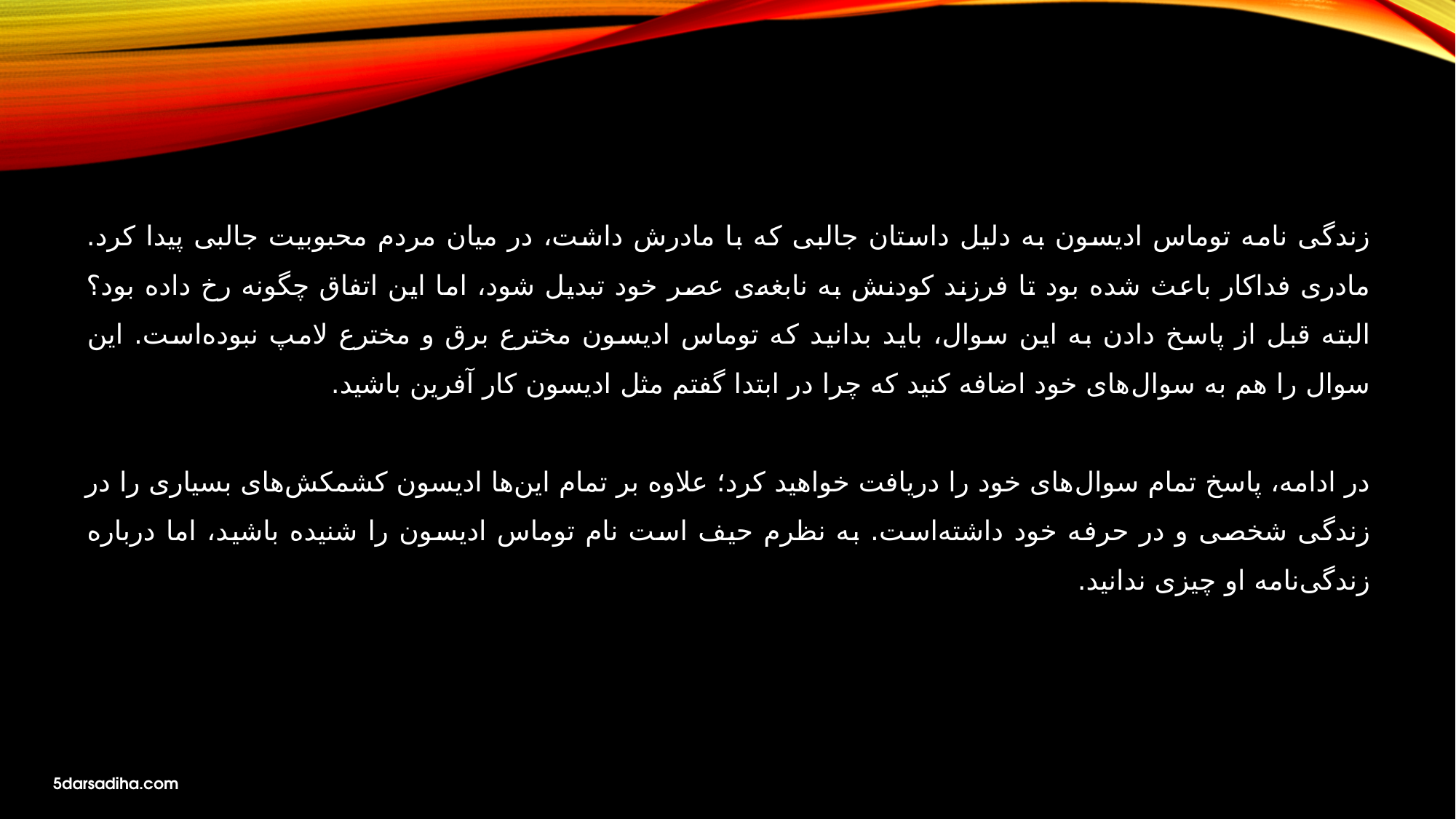

زندگی نامه توماس ادیسون به دلیل داستان جالبی که با مادرش داشت، در میان مردم محبوبیت جالبی پیدا کرد. مادری فداکار باعث شده بود تا فرزند کودنش به نابغه‌ی عصر خود تبدیل شود، اما این اتفاق چگونه رخ داده بود؟ البته قبل از پاسخ دادن به این سوال، باید بدانید که توماس ادیسون مخترع برق و مخترع لامپ نبوده‌است. این سوال را هم به سوال‌های خود اضافه کنید که چرا در ابتدا گفتم مثل ادیسون کار آفرین باشید.

در ادامه، پاسخ تمام سوال‌های خود را دریافت خواهید کرد؛ علاوه بر تمام این‌ها ادیسون کشمکش‌های بسیاری را در زندگی شخصی و در حرفه خود داشته‌است. به نظرم حیف است نام توماس ادیسون را شنیده‌ باشید، اما درباره زندگی‌نامه او چیزی ندانید.
5darsadiha.com